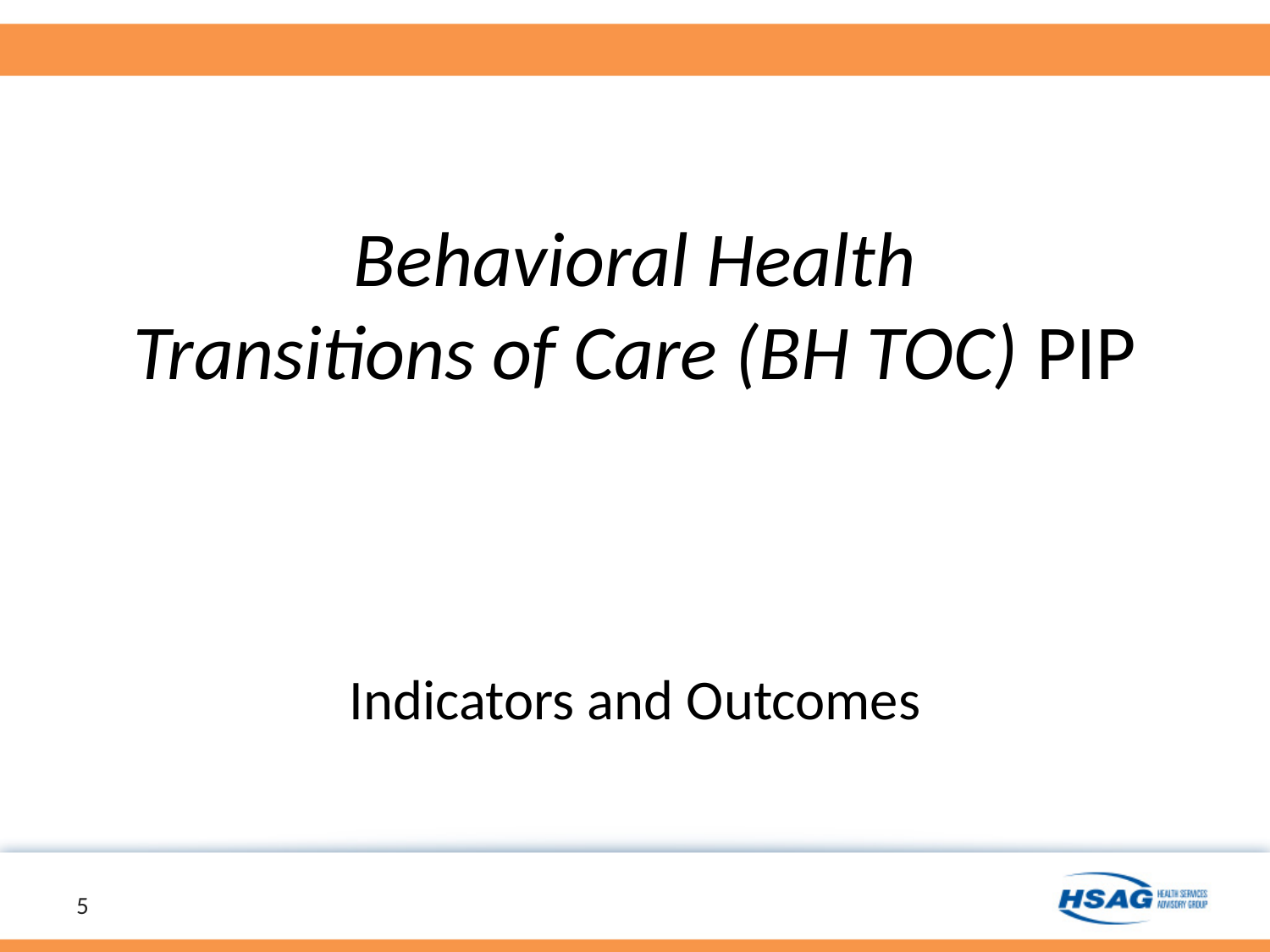

# Behavioral Health Transitions of Care (BH TOC) PIP
Indicators and Outcomes
5